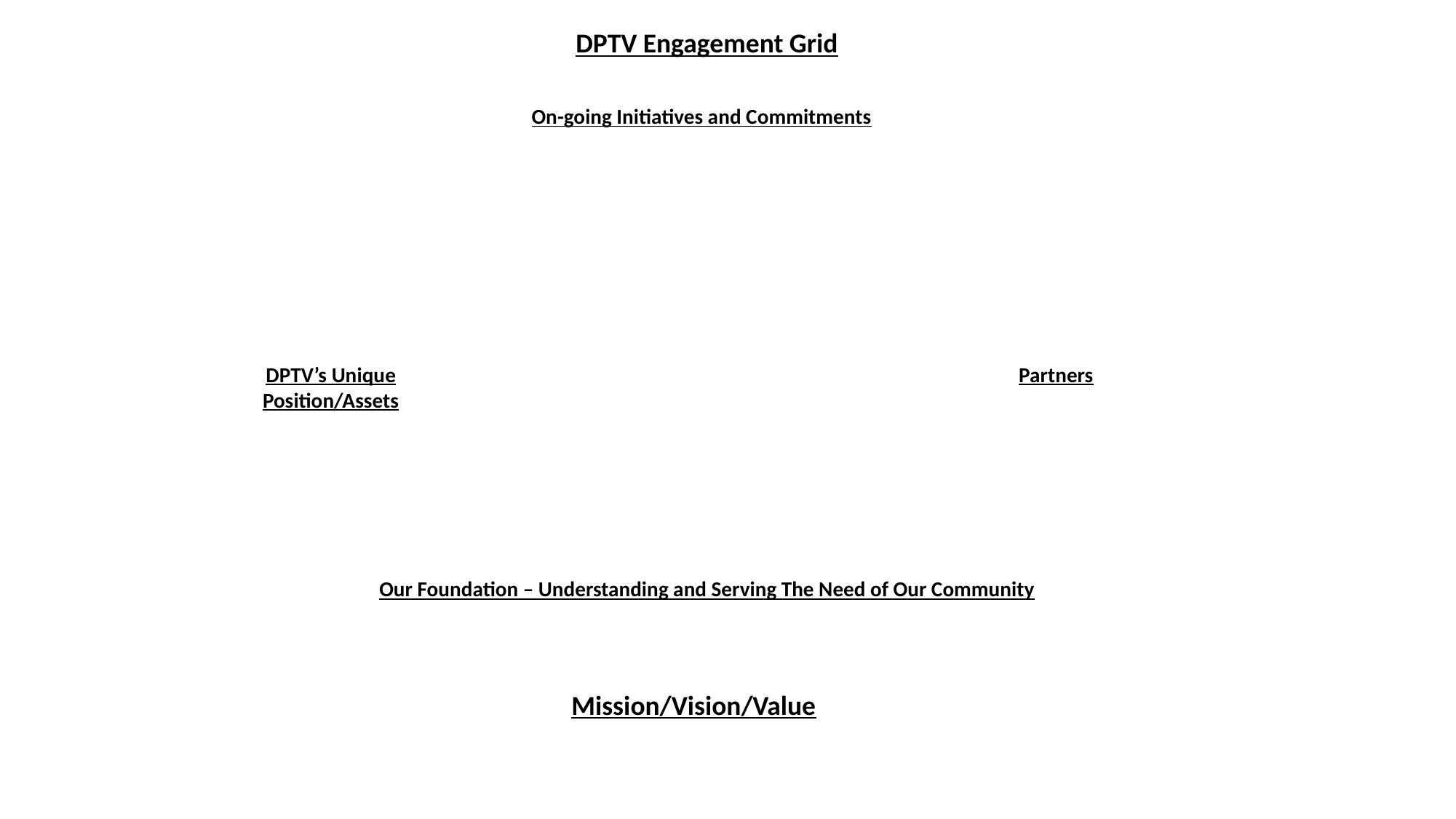

DPTV Engagement Grid
On-going Initiatives and Commitments

DPTV’s Unique
Position/Assets

Partners
Our Foundation – Understanding and Serving The Need of Our Community

Mission/Vision/Value